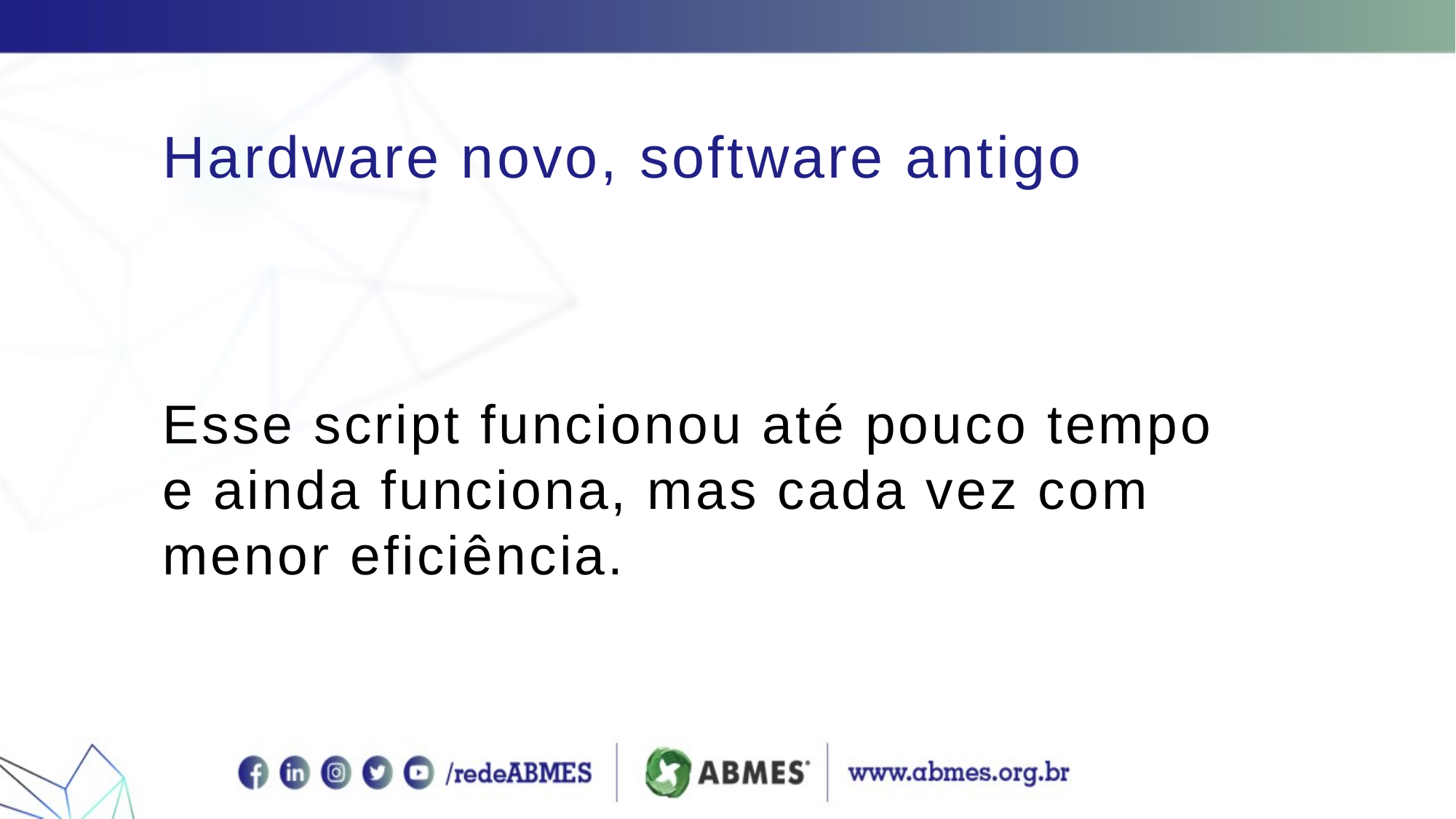

# Hardware novo, software antigo
Esse script funcionou até pouco tempo e ainda funciona, mas cada vez com menor eficiência.